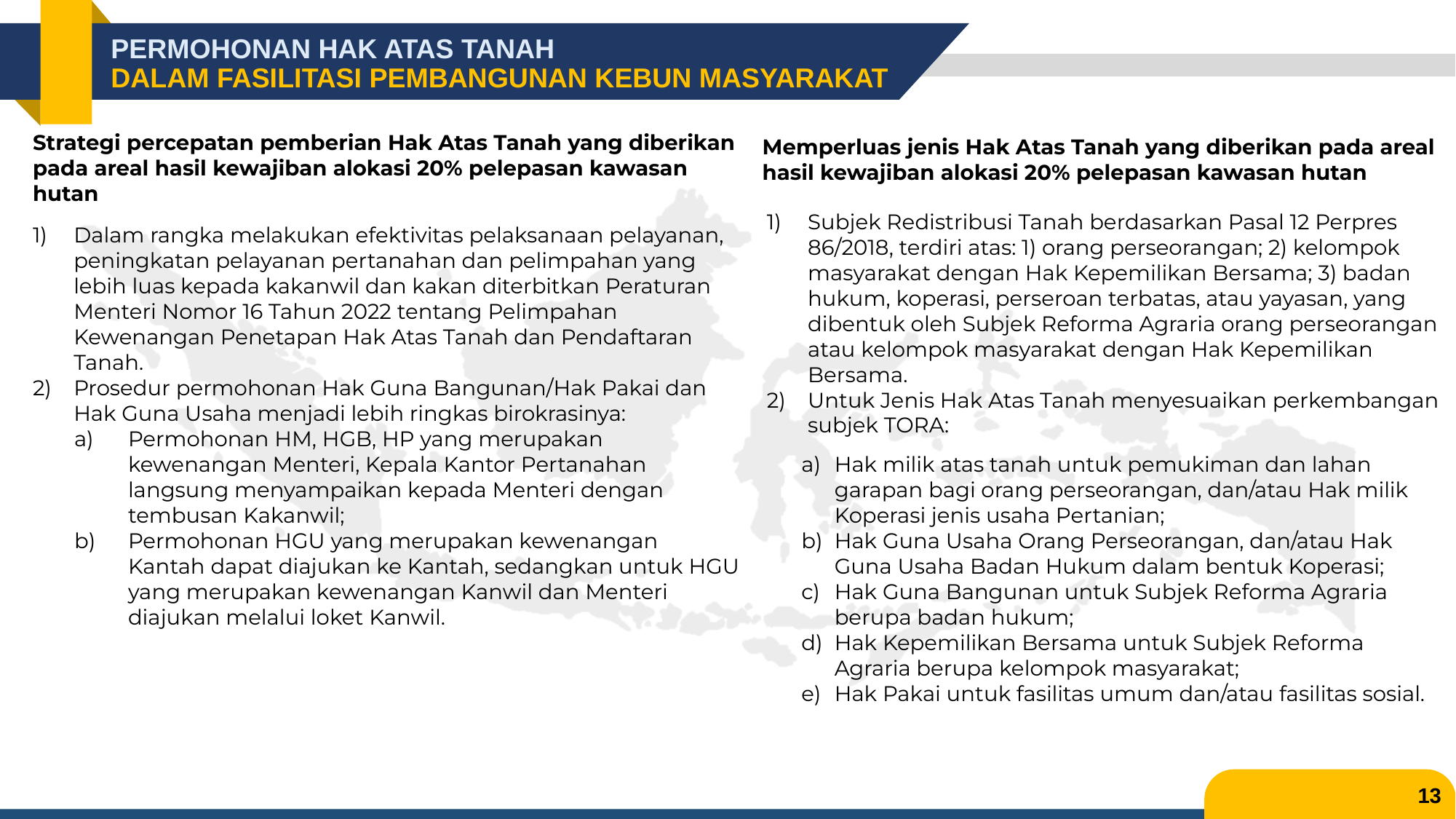

# PERMOHONAN HAK ATAS TANAH DALAM FASILITASI PEMBANGUNAN KEBUN MASYARAKAT
Strategi percepatan pemberian Hak Atas Tanah yang diberikan pada areal hasil kewajiban alokasi 20% pelepasan kawasan hutan
Memperluas jenis Hak Atas Tanah yang diberikan pada areal hasil kewajiban alokasi 20% pelepasan kawasan hutan
Subjek Redistribusi Tanah berdasarkan Pasal 12 Perpres 86/2018, terdiri atas: 1) orang perseorangan; 2) kelompok masyarakat dengan Hak Kepemilikan Bersama; 3) badan hukum, koperasi, perseroan terbatas, atau yayasan, yang dibentuk oleh Subjek Reforma Agraria orang perseorangan atau kelompok masyarakat dengan Hak Kepemilikan Bersama.
Untuk Jenis Hak Atas Tanah menyesuaikan perkembangan subjek TORA:
Dalam rangka melakukan efektivitas pelaksanaan pelayanan, peningkatan pelayanan pertanahan dan pelimpahan yang lebih luas kepada kakanwil dan kakan diterbitkan Peraturan Menteri Nomor 16 Tahun 2022 tentang Pelimpahan Kewenangan Penetapan Hak Atas Tanah dan Pendaftaran Tanah.
Prosedur permohonan Hak Guna Bangunan/Hak Pakai dan Hak Guna Usaha menjadi lebih ringkas birokrasinya:
Permohonan HM, HGB, HP yang merupakan kewenangan Menteri, Kepala Kantor Pertanahan langsung menyampaikan kepada Menteri dengan tembusan Kakanwil;
Permohonan HGU yang merupakan kewenangan Kantah dapat diajukan ke Kantah, sedangkan untuk HGU yang merupakan kewenangan Kanwil dan Menteri diajukan melalui loket Kanwil.
Hak milik atas tanah untuk pemukiman dan lahan garapan bagi orang perseorangan, dan/atau Hak milik Koperasi jenis usaha Pertanian;
Hak Guna Usaha Orang Perseorangan, dan/atau Hak Guna Usaha Badan Hukum dalam bentuk Koperasi;
Hak Guna Bangunan untuk Subjek Reforma Agraria berupa badan hukum;
Hak Kepemilikan Bersama untuk Subjek Reforma Agraria berupa kelompok masyarakat;
Hak Pakai untuk fasilitas umum dan/atau fasilitas sosial.